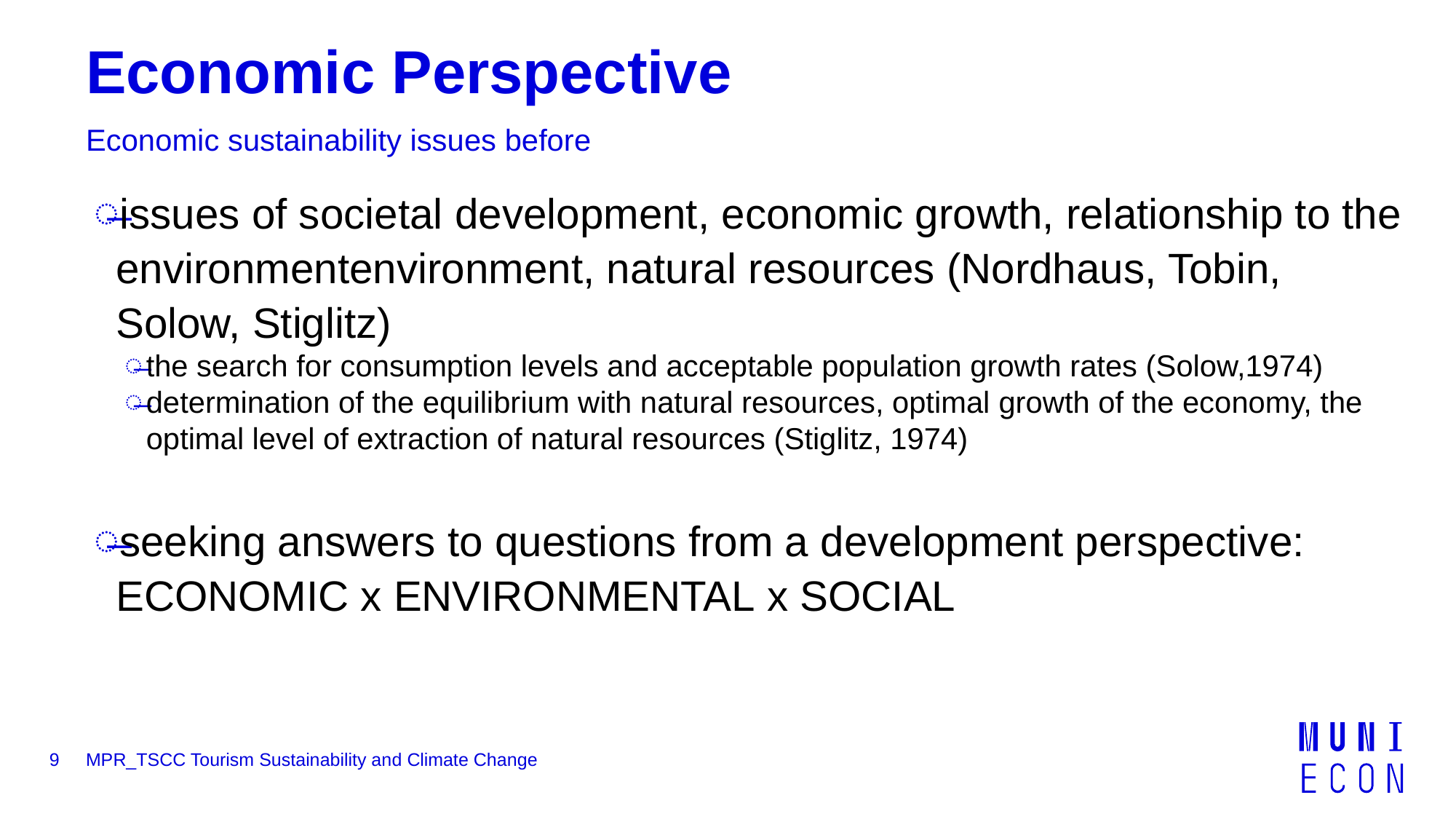

# Economic Perspective
Economic sustainability issues before
issues of societal development, economic growth, relationship to the environmentenvironment, natural resources (Nordhaus, Tobin, Solow, Stiglitz)
the search for consumption levels and acceptable population growth rates (Solow,1974)
determination of the equilibrium with natural resources, optimal growth of the economy, the optimal level of extraction of natural resources (Stiglitz, 1974)

seeking answers to questions from a development perspective: ECONOMIC x ENVIRONMENTAL x SOCIAL
9
MPR_TSCC Tourism Sustainability and Climate Change